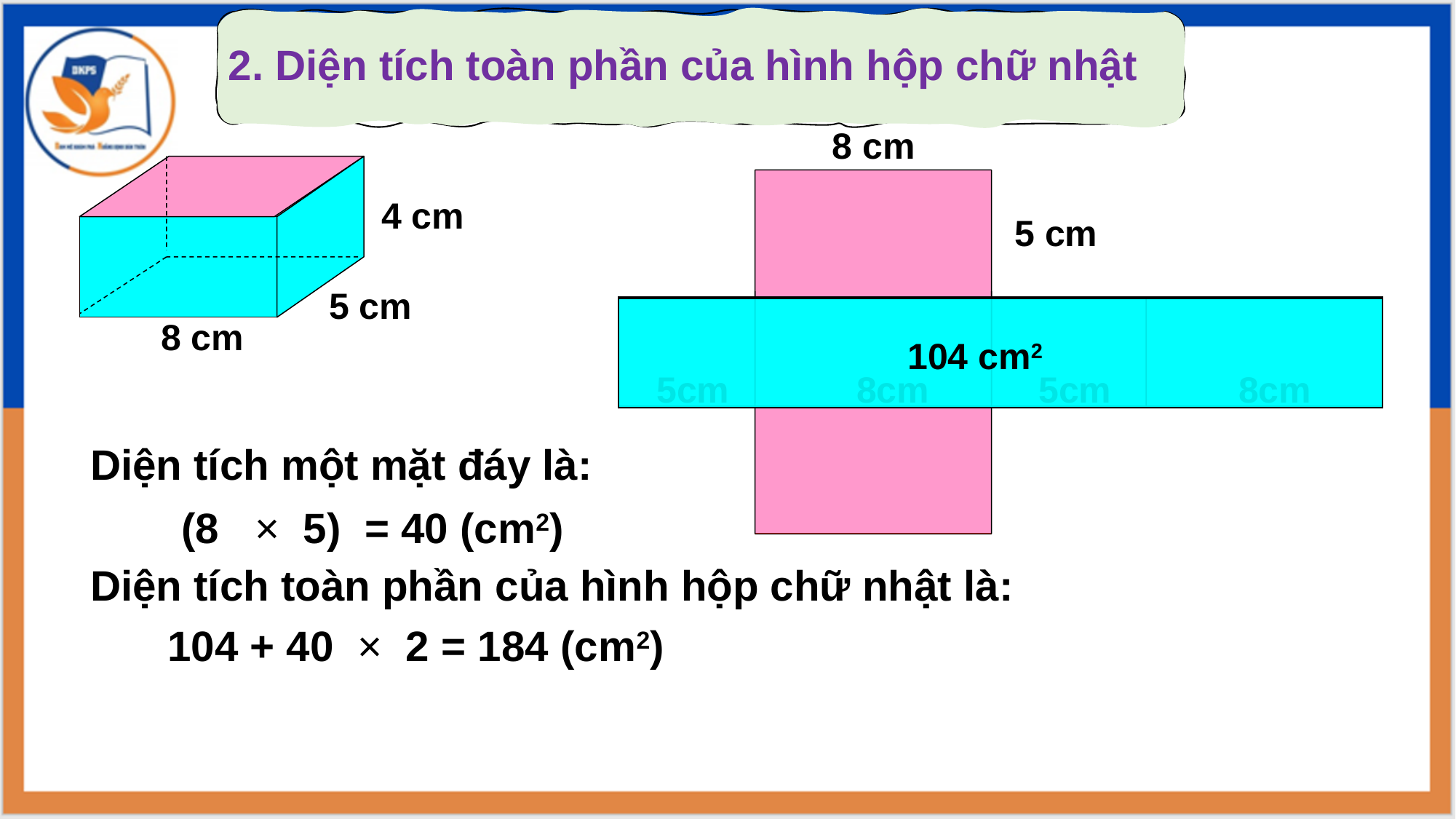

2. Diện tích toàn phần của hình hộp chữ nhật
8 cm

4 cm
5 cm
5 cm

8 cm
104 cm2
5cm
8cm
5cm
8cm

Diện tích một mặt đáy là:
         (8   ×  5)  = 40 (cm2)

Diện tích toàn phần của hình hộp chữ nhật là:
104 + 40  ×  2 = 184 (cm2)